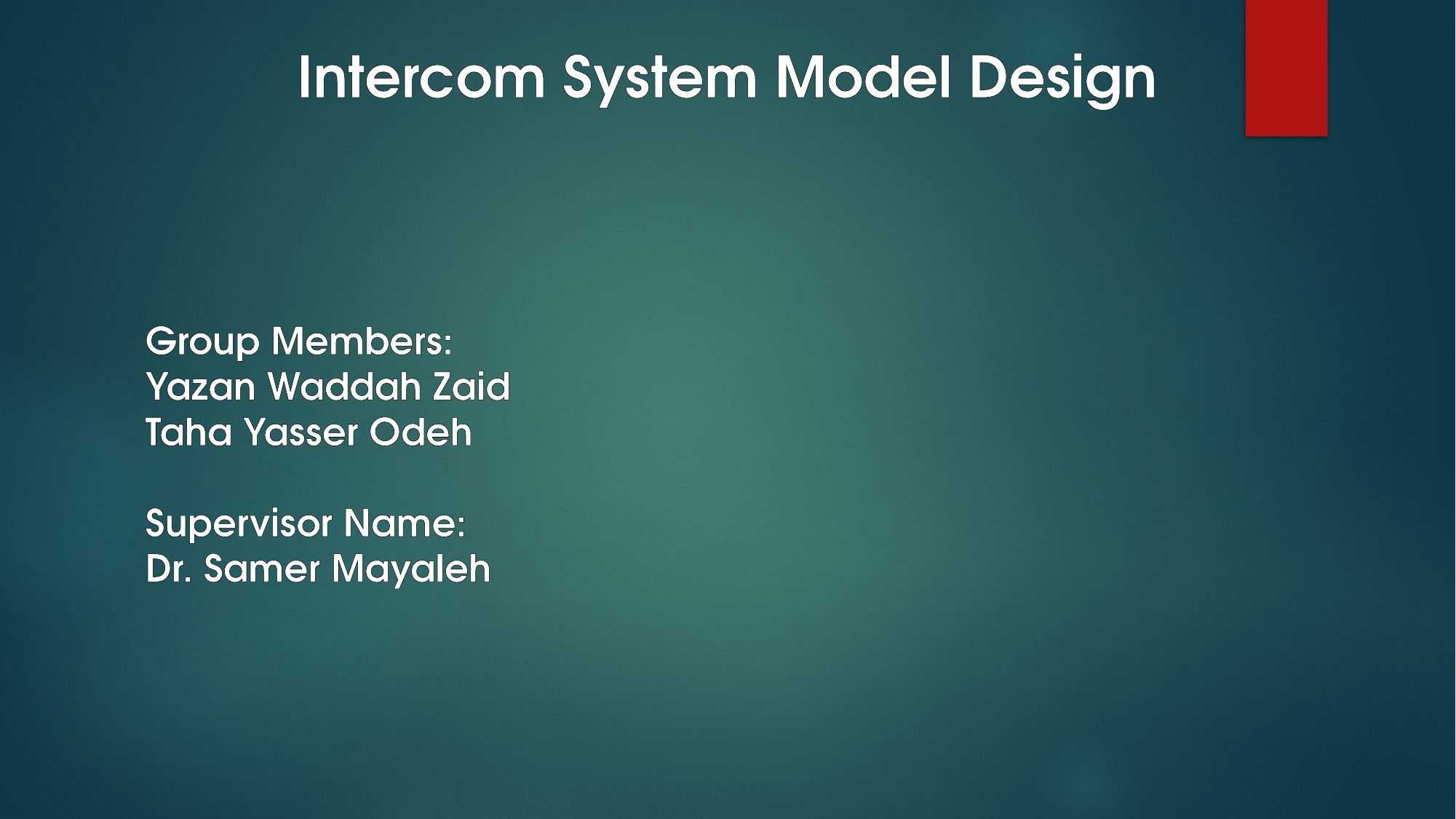

Intercom System Model Design

Group Members:
Yazan Waddah Zaid
Taha Yasser Odeh
Supervisor Name:
Dr. Samer Mayaleh